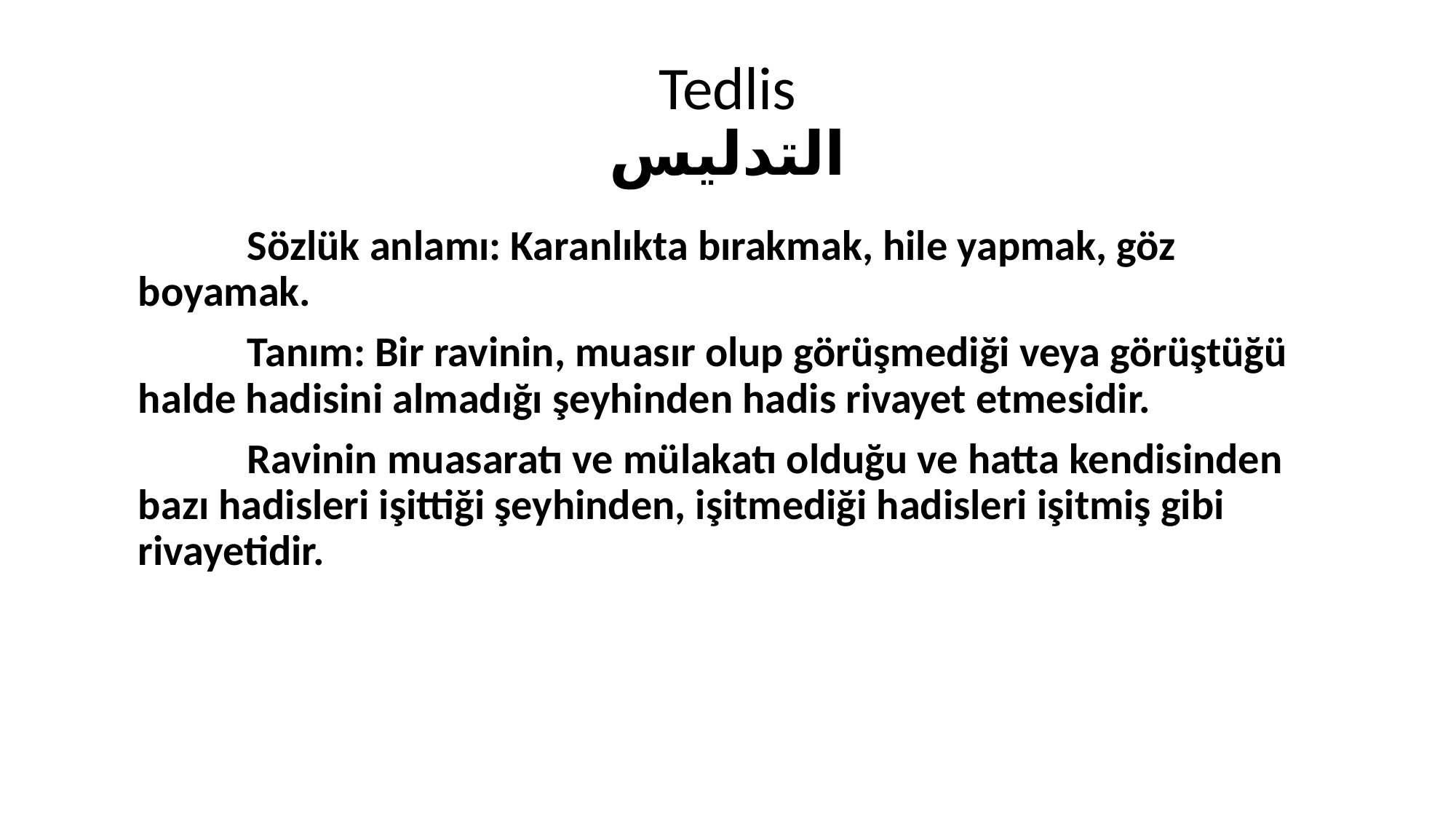

# Tedlis التدليس
		Sözlük anlamı: Karanlıkta bırakmak, hile yapmak, göz boyamak.
		Tanım: Bir ravinin, muasır olup görüşmediği veya görüştüğü halde hadisini almadığı şeyhinden hadis rivayet etmesidir.
		Ravinin muasaratı ve mülakatı olduğu ve hatta kendisinden bazı hadisleri işittiği şeyhinden, işitmediği hadisleri işitmiş gibi rivayetidir.